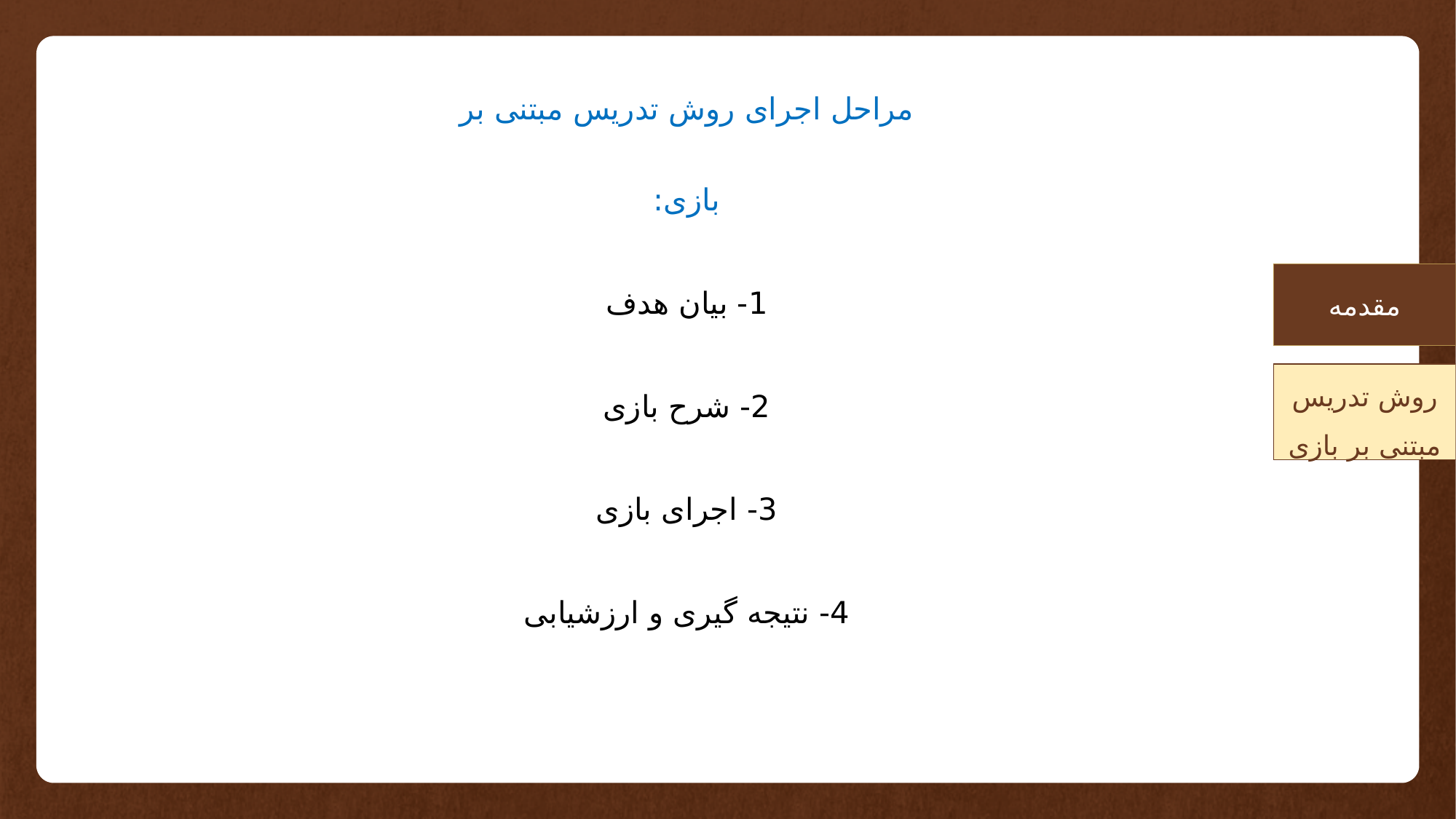

مراحل اجرای روش تدریس مبتنی بر بازی:
1- بیان هدف
2- شرح بازی
3- اجرای بازی
4- نتیجه گیری و ارزشیابی

مقدمه
روش تدریس مبتنی بر بازی